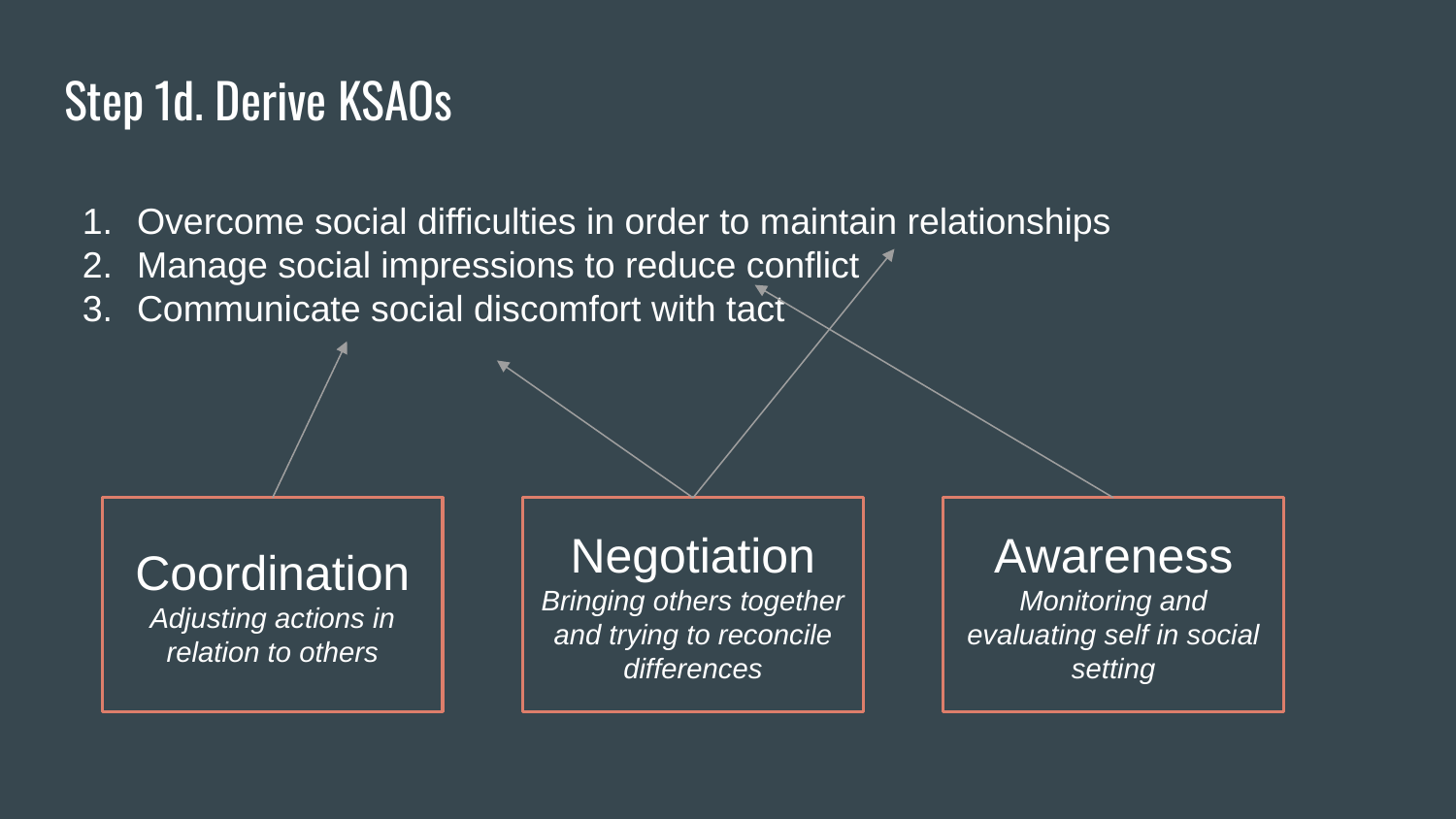

# Step 1d. Derive KSAOs
Overcome social difficulties in order to maintain relationships
Manage social impressions to reduce conflict
Communicate social discomfort with tact

Coordination
Adjusting actions in relation to others
Negotiation
Bringing others together and trying to reconcile differences
Awareness
Monitoring and evaluating self in social setting